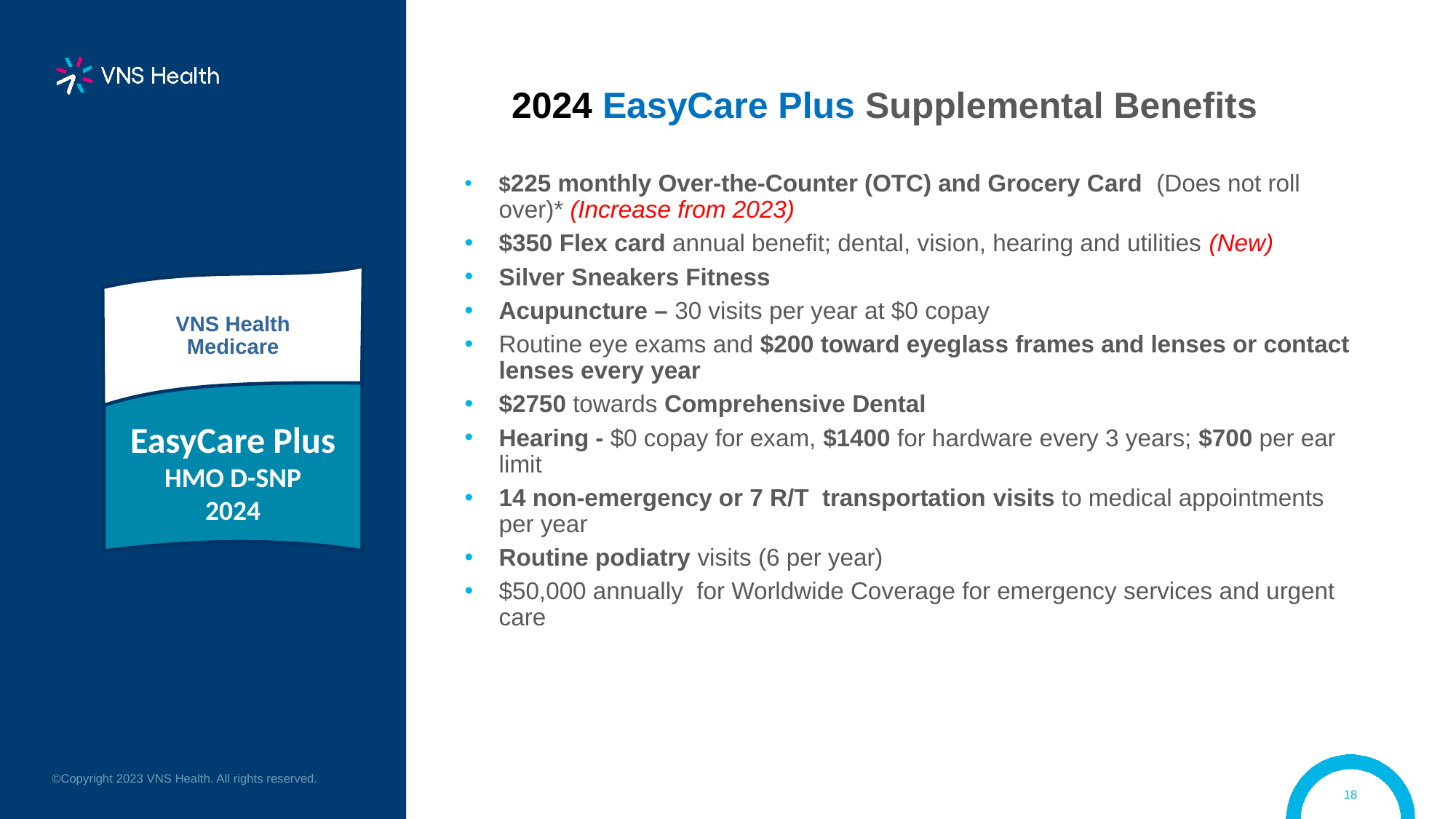

2024 EasyCare Plus Supplemental Benefits

$225 monthly Over-the-Counter (OTC) and Grocery Card  (Does not roll over)* (Increase from 2023)
$350 Flex card annual benefit; dental, vision, hearing and utilities (New)
Silver Sneakers Fitness
Acupuncture – 30 visits per year at $0 copay
Routine eye exams and $200 toward eyeglass frames and lenses or contact lenses every year
$2750 towards Comprehensive Dental
Hearing - $0 copay for exam, $1400 for hardware every 3 years; $700 per ear limit
14 non-emergency or 7 R/T  transportation visits to medical appointments per year
Routine podiatry visits (6 per year)
$50,000 annually  for Worldwide Coverage for emergency services and urgent care

VNS Health
Medicare

EasyCare Plus
HMO D-SNP
2024

©Copyright 2023 VNS Health. All rights reserved.
18